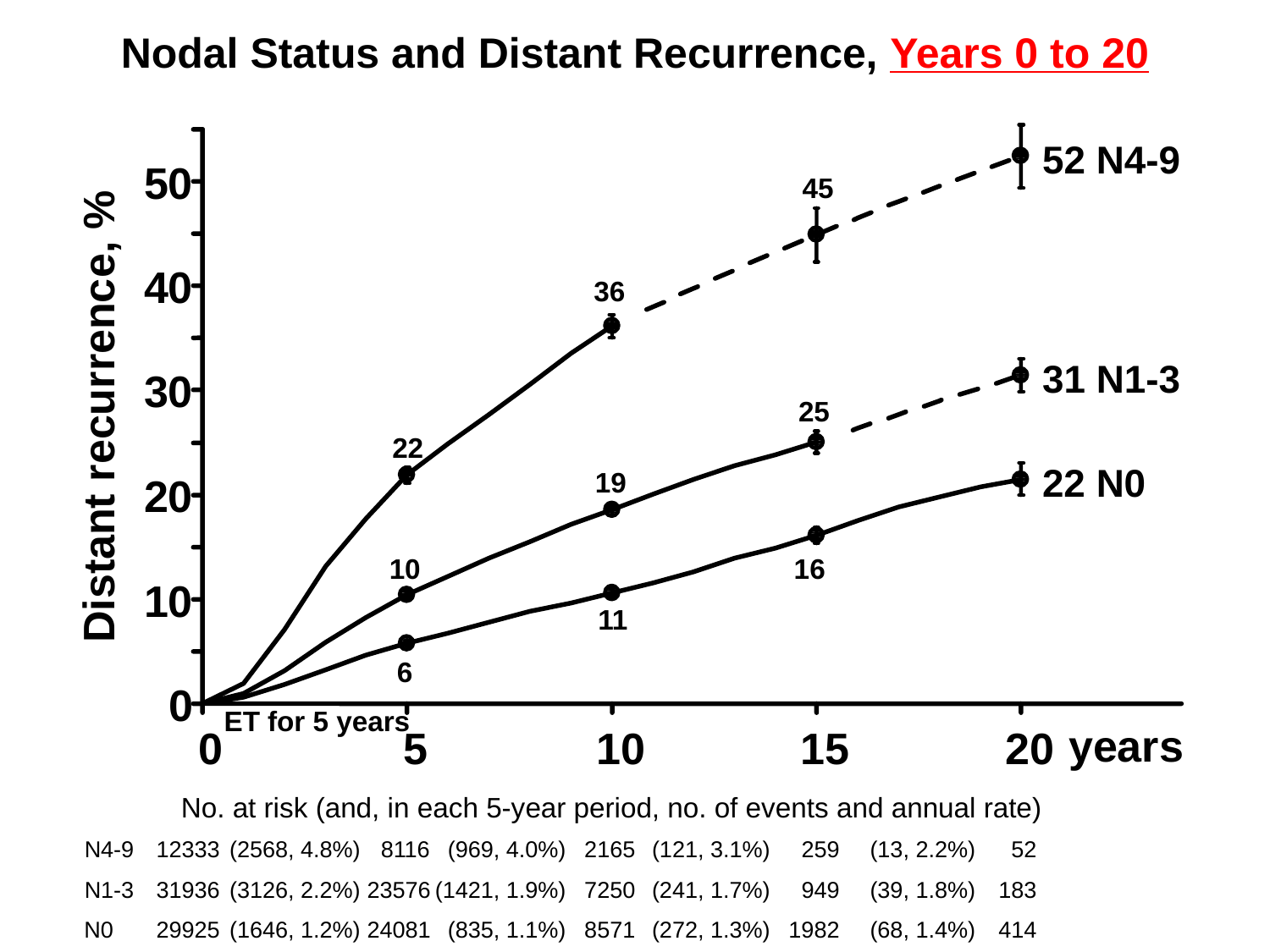

Nodal Status and Distant Recurrence, Years 0 to 20

50

40

30

Distant recurrence, %

20

10

0

ET for 5 years

years
0
5
10
15
20
No. at risk (and, in each 5-year period, no. of events and annual rate)
N4-9
12333
(2568, 4.8%)
 8116
(969, 4.0%)
2165
(121, 3.1%)
 259
(13, 2.2%)
 52
N1-3
31936
(3126, 2.2%)
23576
(1421, 1.9%)
7250
(241, 1.7%)
 949
(39, 1.8%)
183
N0
29925
(1646, 1.2%)
24081
(835, 1.1%)
8571
(272, 1.3%)
1982
(68, 1.4%)
414
52 N4-9

45

36

31 N1-3

25
22
22 N0
19

10
16
11
6